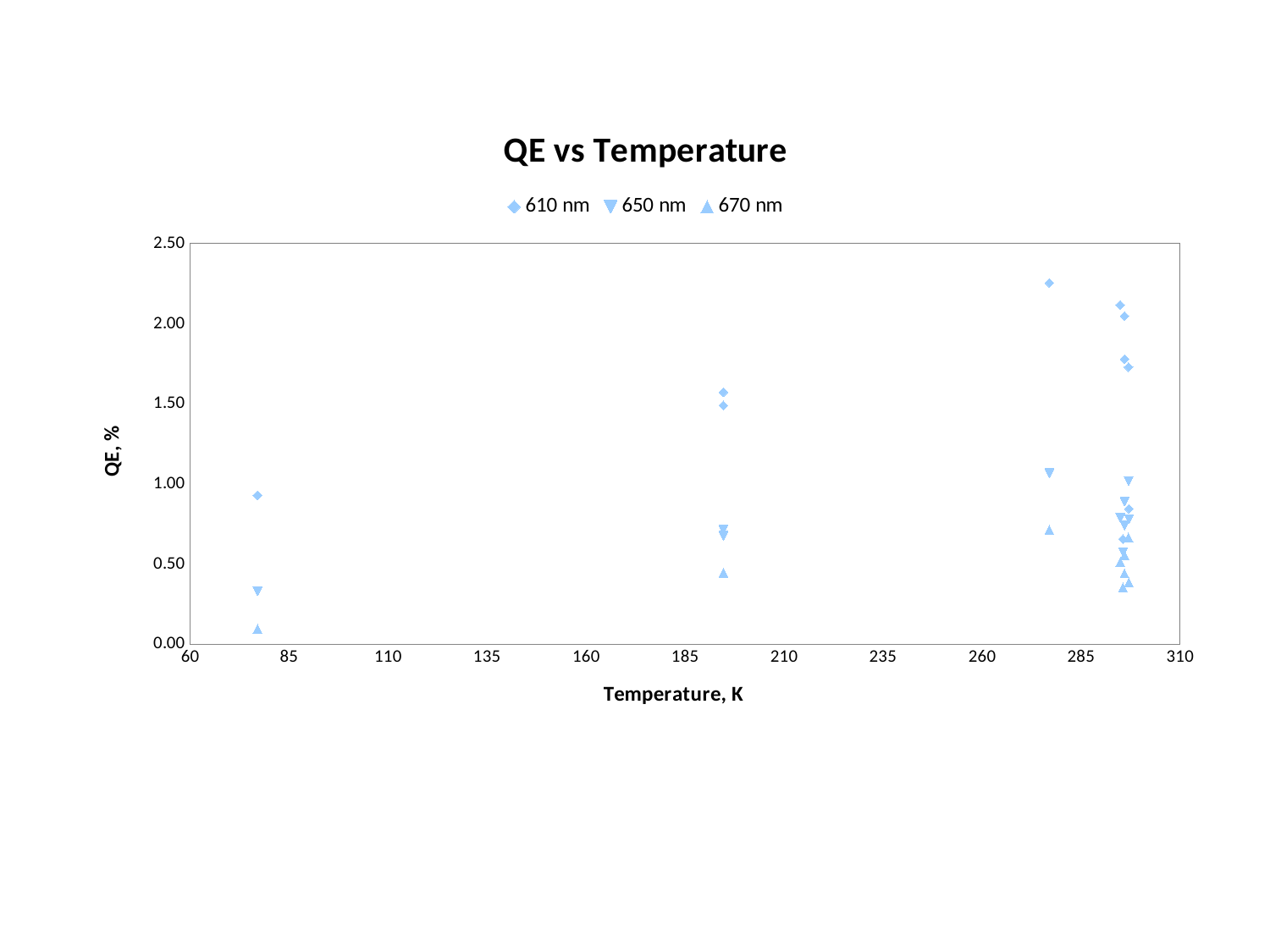

### Chart: QE vs Temperature

| Category | 610 nm | 650 nm | 670 nm |
|---|---|---|---|